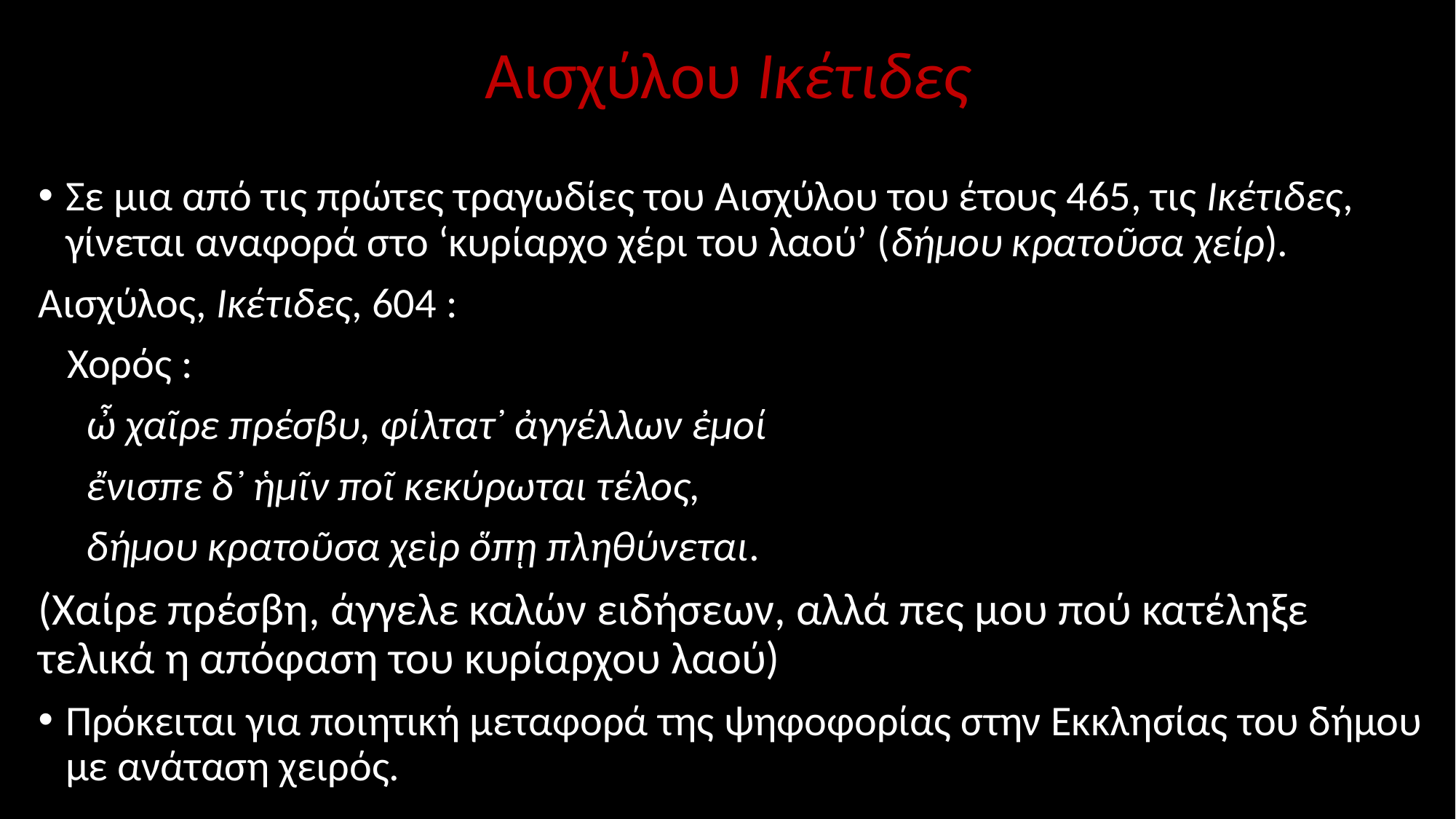

# Αισχύλου Ικέτιδες
Σε μια από τις πρώτες τραγωδίες του Αισχύλου του έτους 465, τις Ικέτιδες, γίνεται αναφορά στο ‘κυρίαρχο χέρι του λαού’ (δήμου κρατοῦσα χείρ).
Aισχύλος, Ικέτιδες, 604 :
   Χορός :
     ὦ χαῖρε πρέσβυ, φίλτατ᾽ ἀγγέλλων ἐμοί
     ἔνισπε δ᾽ ἡμῖν ποῖ κεκύρωται τέλος,
     δήμου κρατοῦσα χεὶρ ὅπῃ πληθύνεται.
(Χαίρε πρέσβη, άγγελε καλών ειδήσεων, αλλά πες μου πού κατέληξε τελικά η απόφαση του κυρίαρχου λαού)
Πρόκειται για ποιητική μεταφορά της ψηφοφορίας στην Εκκλησίας του δήμου με ανάταση χειρός.